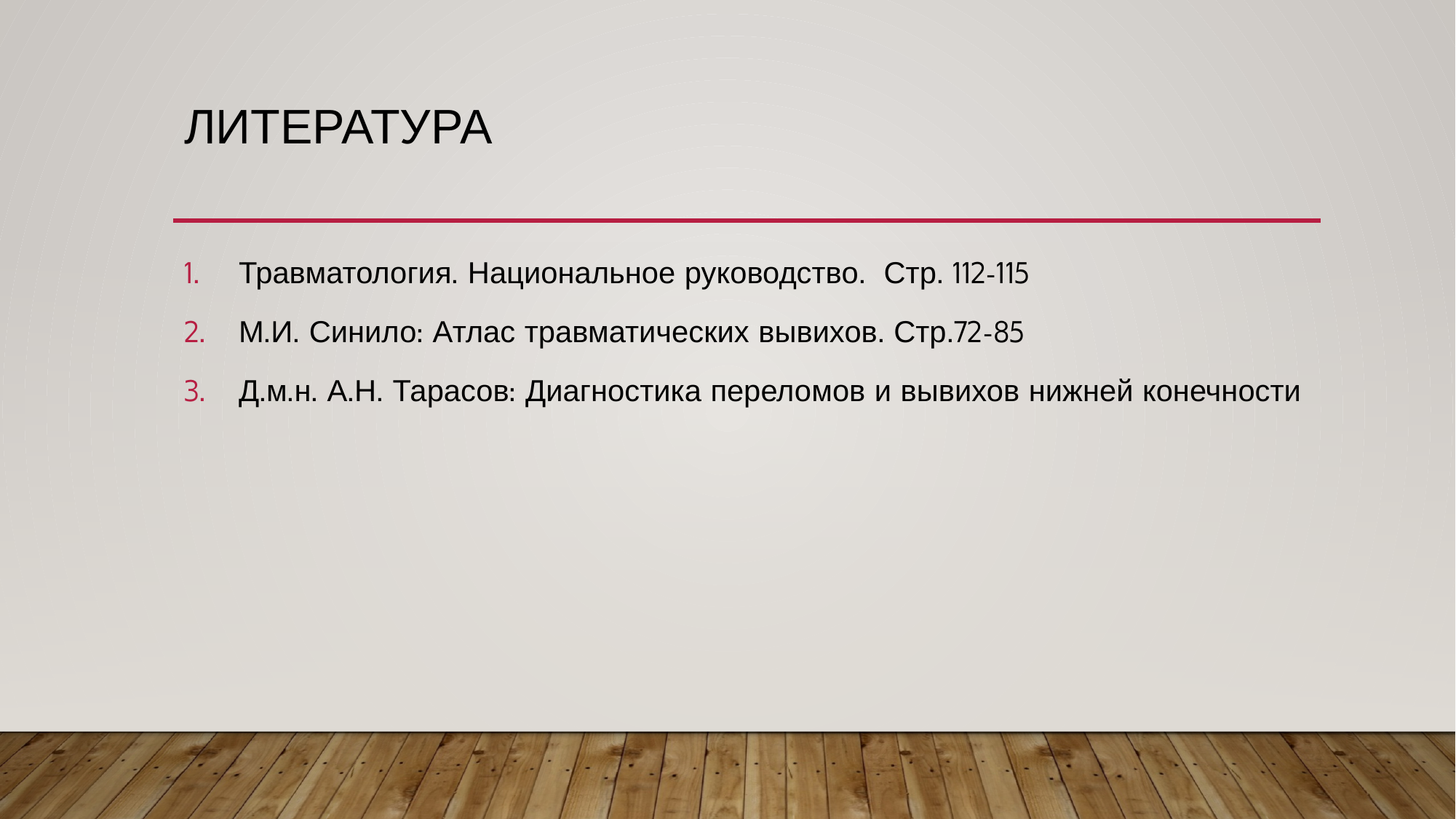

# Литература
Травматология. Национальное руководство.  Стр. 112-115
М.И. Синило: Атлас травматических вывихов. Стр.72-85
Д.м.н. А.Н. Тарасов: Диагностика переломов и вывихов нижней конечности